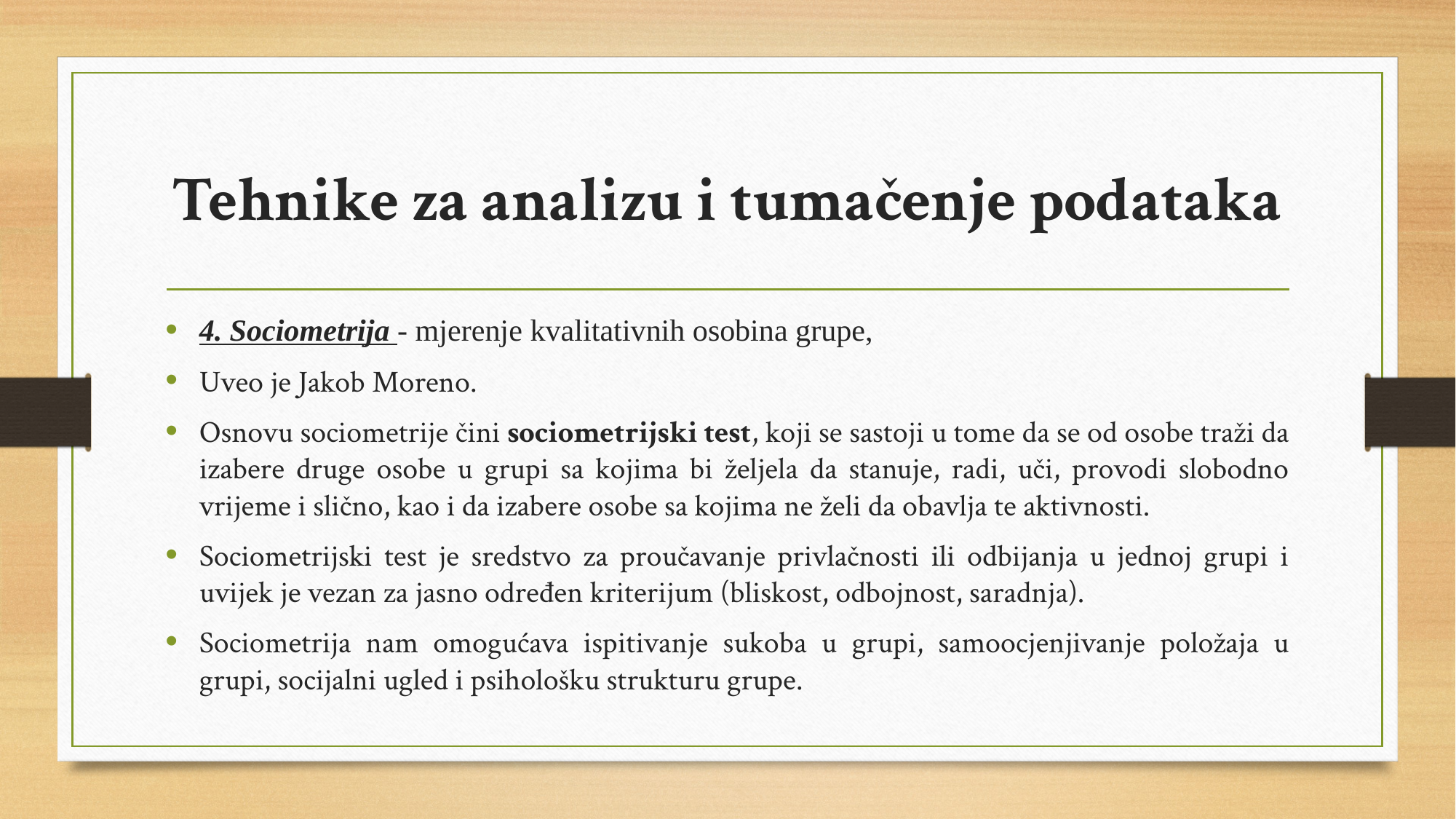

# Tehnike za analizu i tumačenje podataka
4. Sociometrija - mjerenje kvalitativnih osobina grupe,
Uveo je Jakob Moreno.
Osnovu sociometrije čini sociometrijski test, koji se sastoji u tome da se od osobe traži da izabere druge osobe u grupi sa kojima bi željela da stanuje, radi, uči, provodi slobodno vrijeme i slično, kao i da izabere osobe sa kojima ne želi da obavlja te aktivnosti.
Sociometrijski test je sredstvo za proučavanje privlačnosti ili odbijanja u jednoj grupi i uvijek je vezan za jasno određen kriterijum (bliskost, odbojnost, saradnja).
Sociometrija nam omogućava ispitivanje sukoba u grupi, samoocjenjivanje položaja u grupi, socijalni ugled i psihološku strukturu grupe.